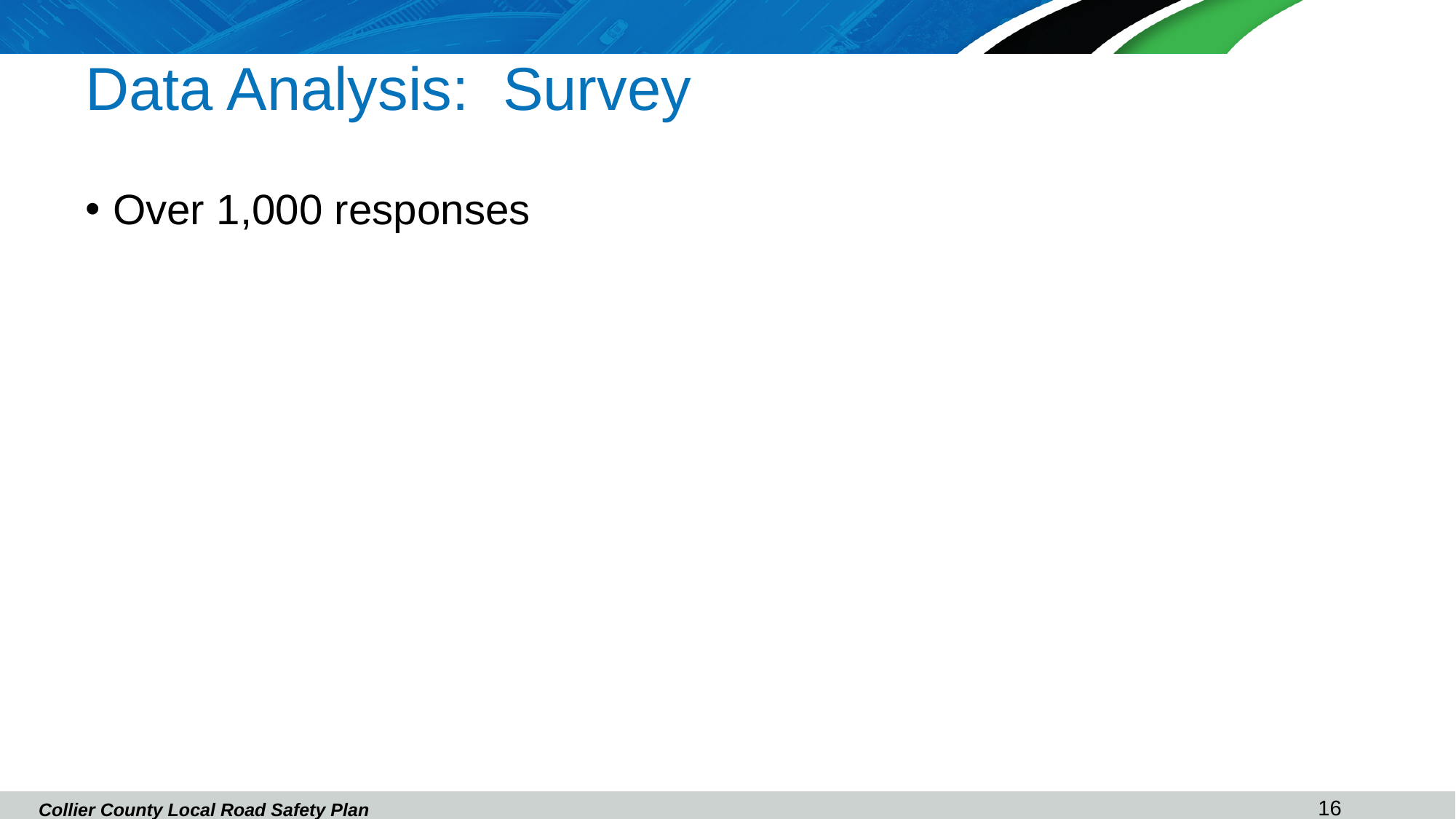

# Data Analysis:  Survey
Over 1,000 responses
16
Collier County Local Road Safety Plan